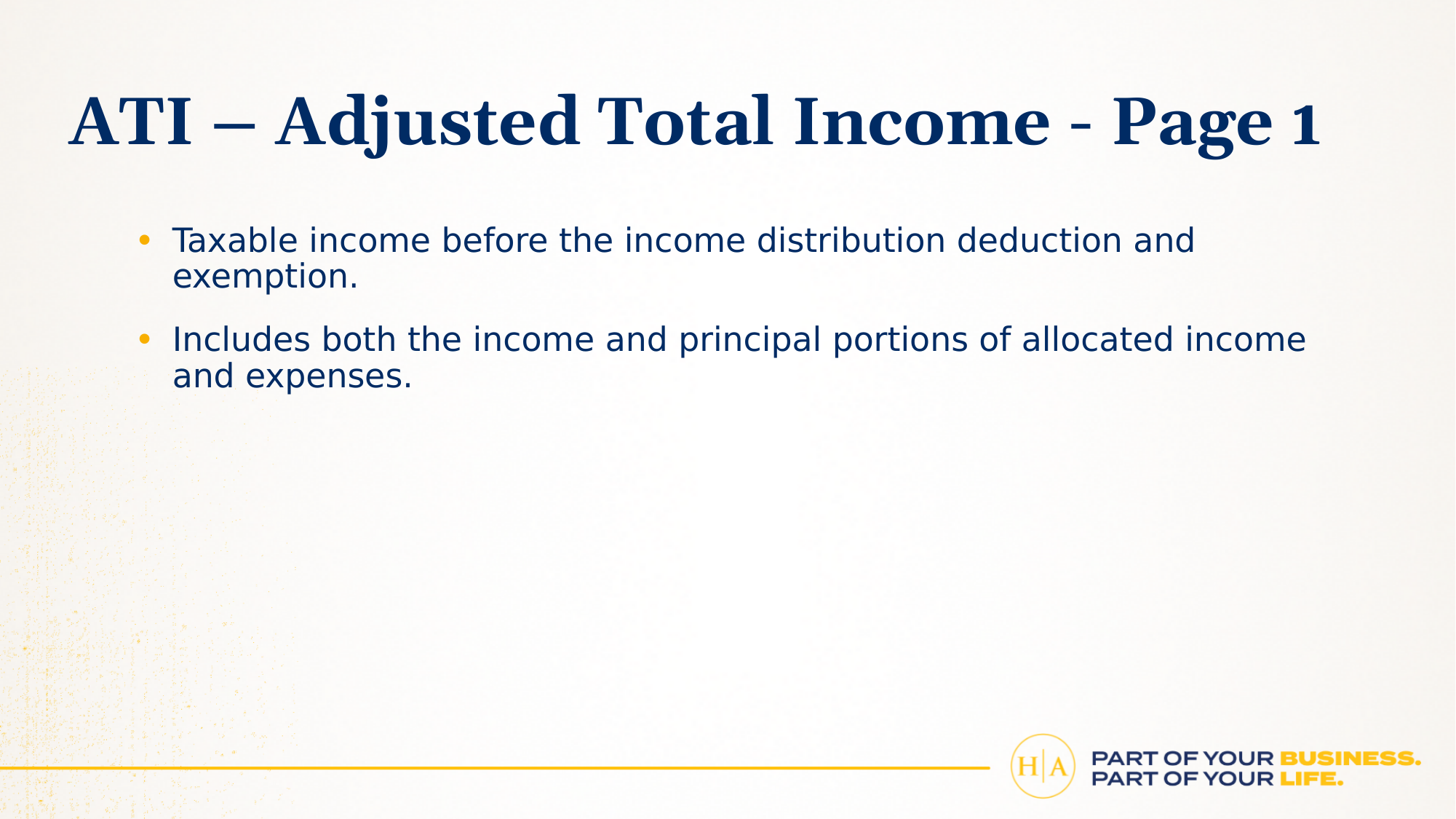

# ATI – Adjusted Total Income - Page 1
Taxable income before the income distribution deduction and exemption.
Includes both the income and principal portions of allocated income and expenses.